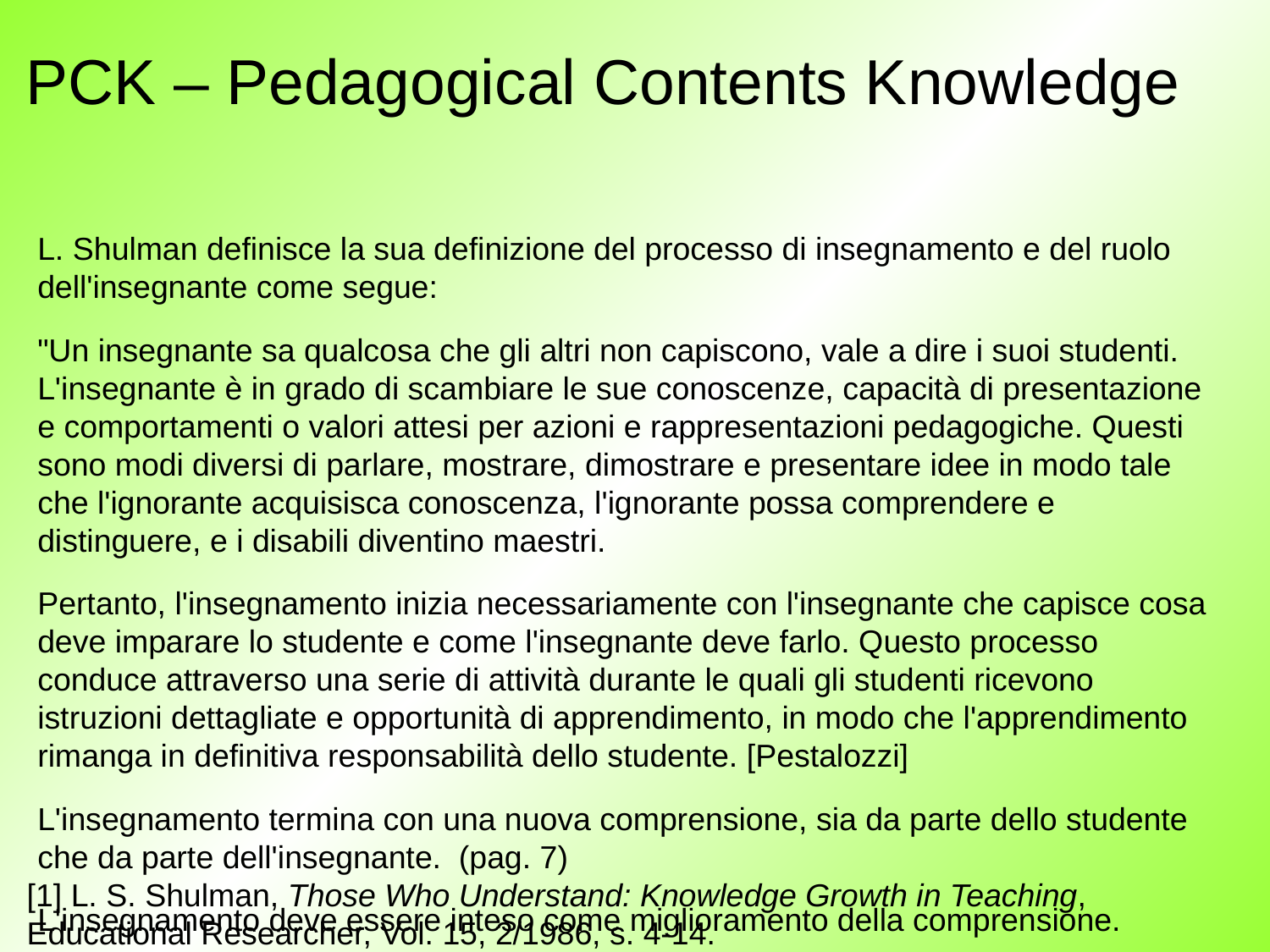

# PCK – Pedagogical Contents Knowledge
L. Shulman definisce la sua definizione del processo di insegnamento e del ruolo dell'insegnante come segue:
"Un insegnante sa qualcosa che gli altri non capiscono, vale a dire i suoi studenti. L'insegnante è in grado di scambiare le sue conoscenze, capacità di presentazione e comportamenti o valori attesi per azioni e rappresentazioni pedagogiche. Questi sono modi diversi di parlare, mostrare, dimostrare e presentare idee in modo tale che l'ignorante acquisisca conoscenza, l'ignorante possa comprendere e distinguere, e i disabili diventino maestri.
Pertanto, l'insegnamento inizia necessariamente con l'insegnante che capisce cosa deve imparare lo studente e come l'insegnante deve farlo. Questo processo conduce attraverso una serie di attività durante le quali gli studenti ricevono istruzioni dettagliate e opportunità di apprendimento, in modo che l'apprendimento rimanga in definitiva responsabilità dello studente. [Pestalozzi]
L'insegnamento termina con una nuova comprensione, sia da parte dello studente che da parte dell'insegnante.  (pag. 7)
L'insegnamento deve essere inteso come miglioramento della comprensione.

[1] L. S. Shulman, Those Who Understand: Knowledge Growth in Teaching,
Educational Researcher, Vol. 15, 2/1986, s. 4-14.